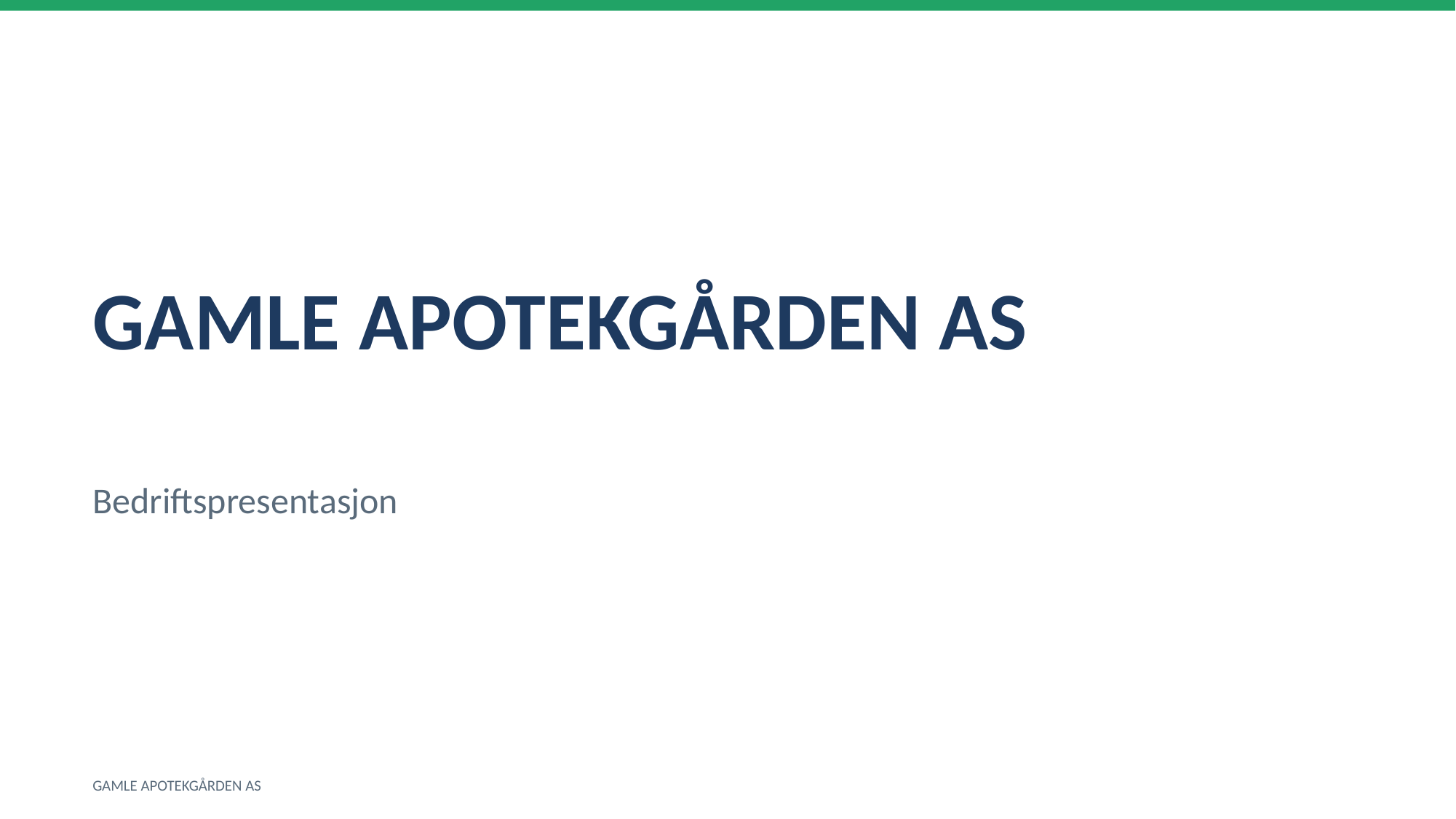

GAMLE APOTEKGÅRDEN AS
Bedriftspresentasjon
GAMLE APOTEKGÅRDEN AS